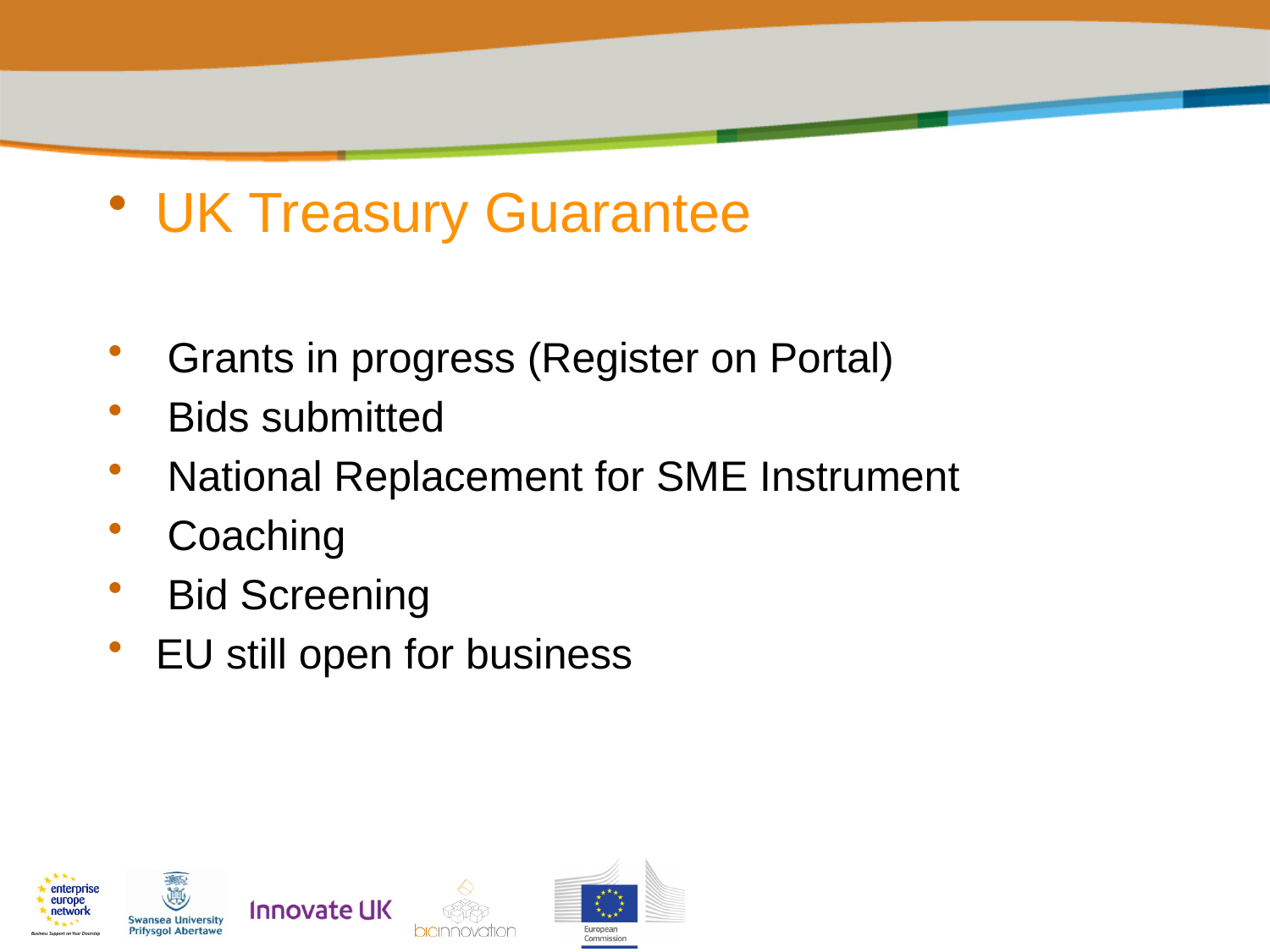

# UK Treasury Guarantee

 Grants in progress (Register on Portal)
 Bids submitted
 National Replacement for SME Instrument
 Coaching
 Bid Screening
EU still open for business